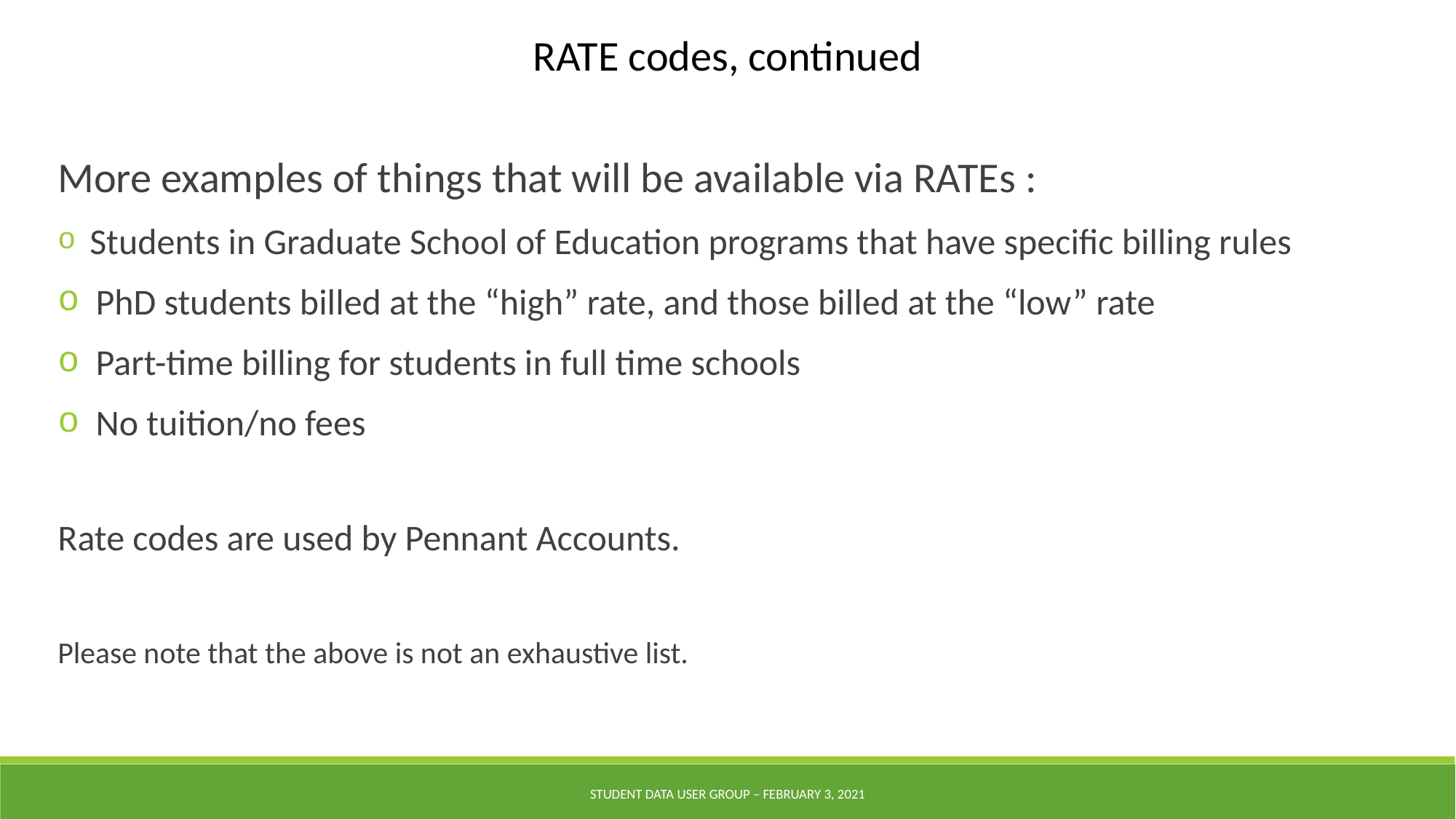

RATE codes, continued
More examples of things that will be available via RATEs :
  Students in Graduate School of Education programs that have specific billing rules
  PhD students billed at the “high” rate, and those billed at the “low” rate
  Part-time billing for students in full time schools
  No tuition/no fees

Rate codes are used by Pennant Accounts.

Please note that the above is not an exhaustive list.
Student Data User Group – February 3, 2021